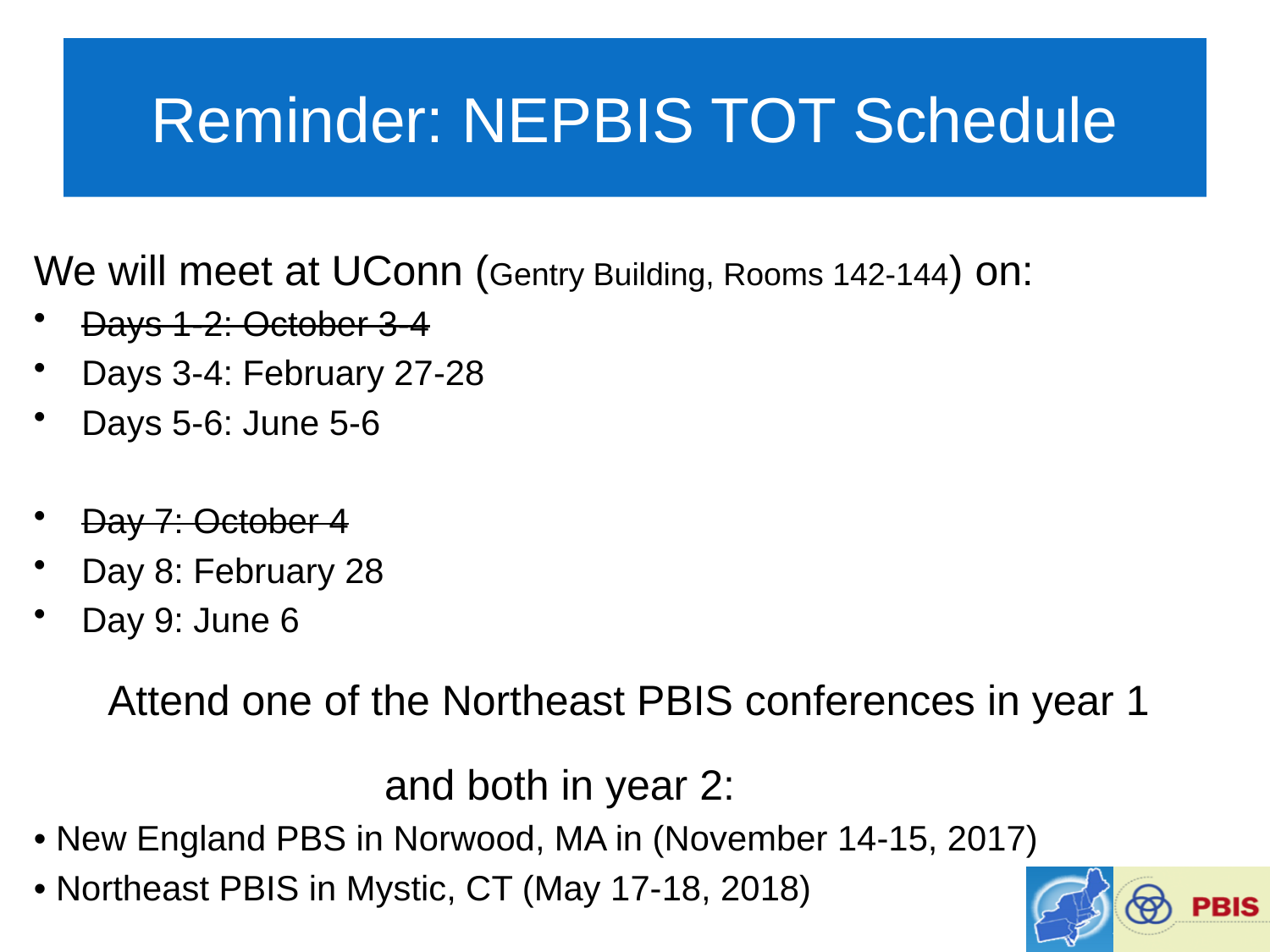

# Reminder: NEPBIS TOT Schedule
We will meet at UConn (Gentry Building, Rooms 142-144) on:
Days 1-2: October 3-4
Days 3-4: February 27-28
Days 5-6: June 5-6

Day 7: October 4
Day 8: February 28
Day 9: June 6
Attend one of the Northeast PBIS conferences in year 1
and both in year 2:
• New England PBS in Norwood, MA in (November 14-15, 2017)
• Northeast PBIS in Mystic, CT (May 17-18, 2018)